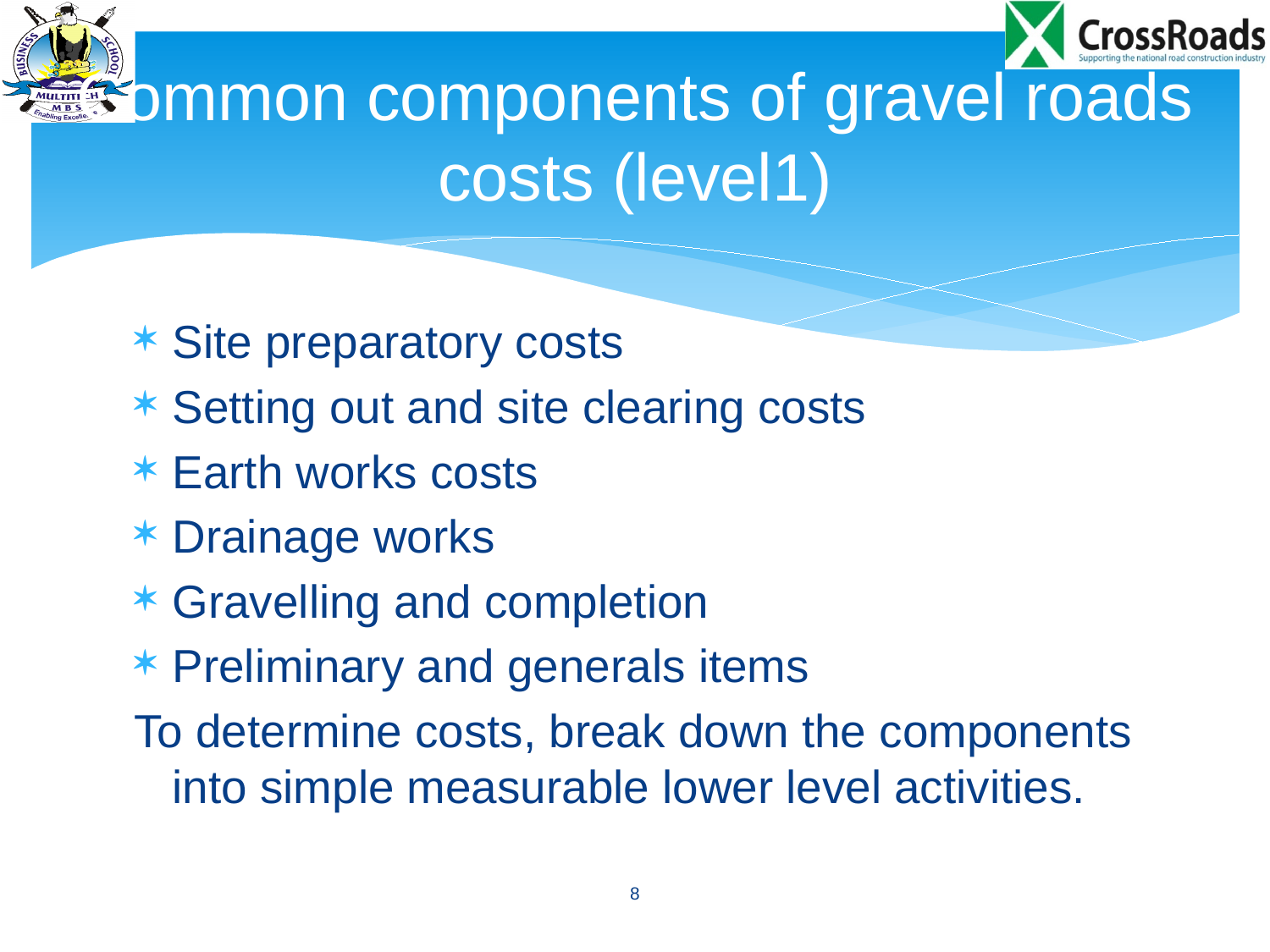

# Common components of gravel roads costs (level1)
Site preparatory costs
Setting out and site clearing costs
Earth works costs
Drainage works
Gravelling and completion
Preliminary and generals items
To determine costs, break down the components into simple measurable lower level activities.
8